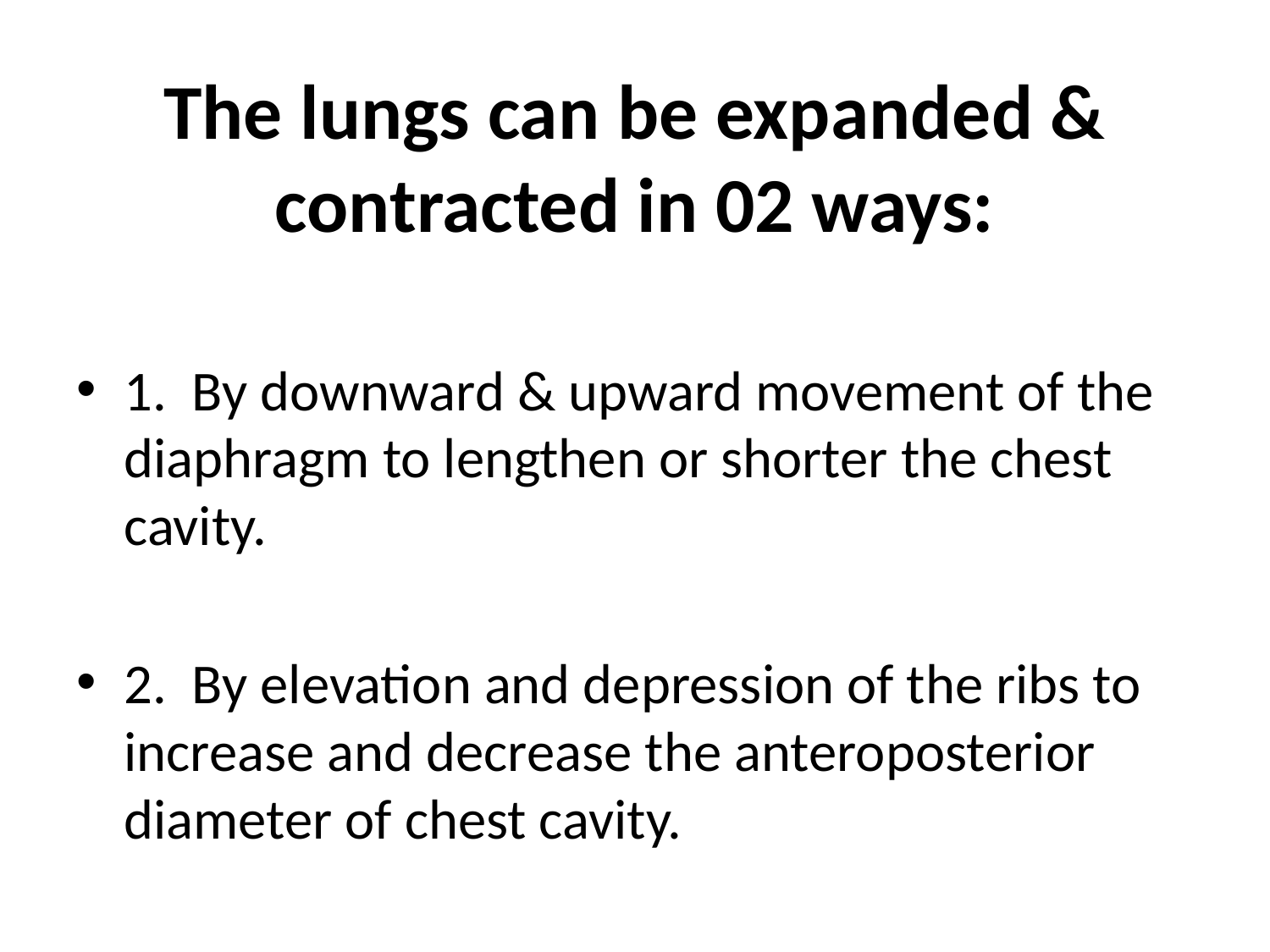

# The lungs can be expanded & contracted in 02 ways:

1.  By downward & upward movement of the diaphragm to lengthen or shorter the chest cavity.

2.  By elevation and depression of the ribs to increase and decrease the anteroposterior diameter of chest cavity.